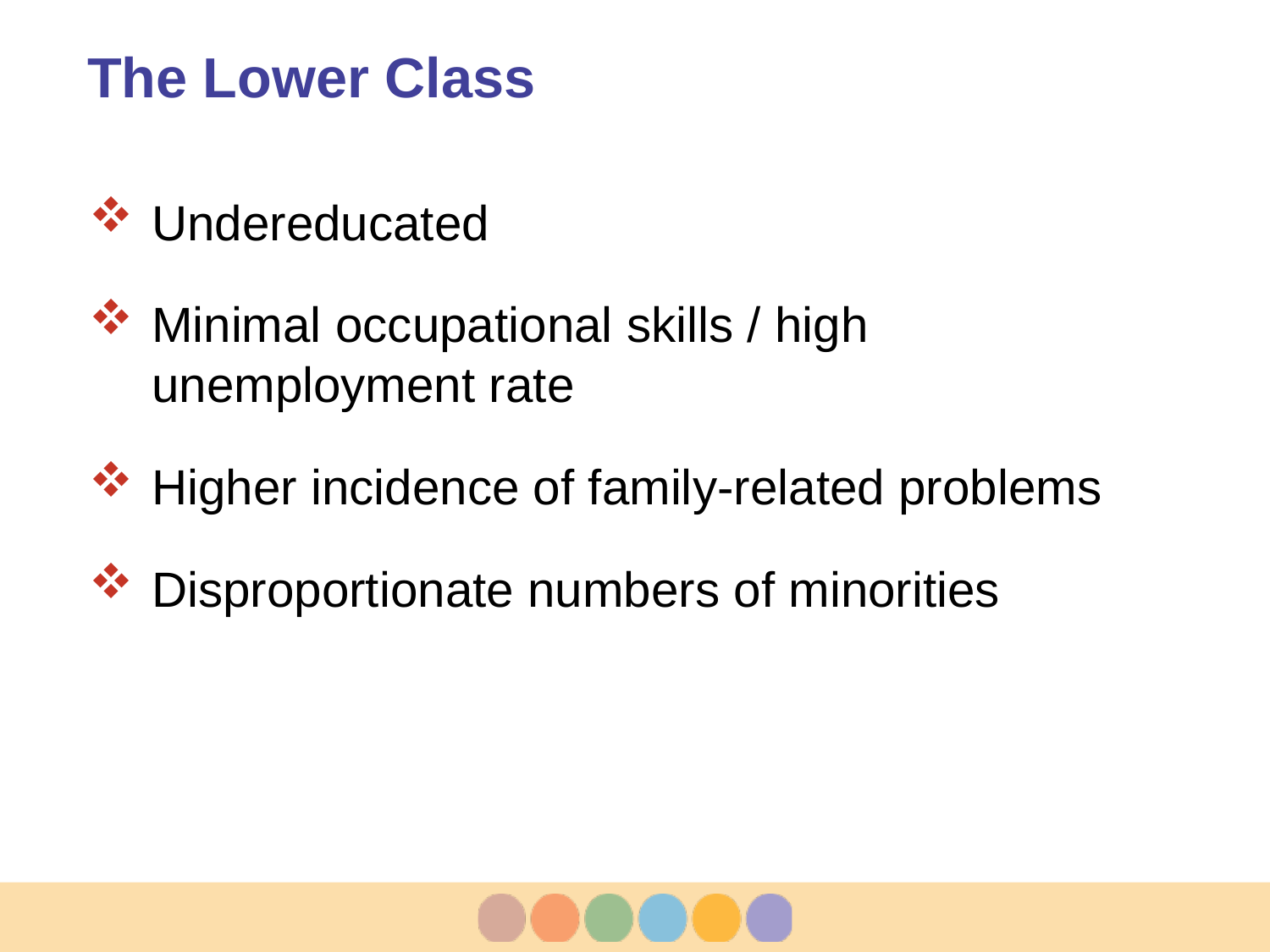

# The Lower Class
Undereducated
Minimal occupational skills / high unemployment rate
Higher incidence of family-related problems
Disproportionate numbers of minorities